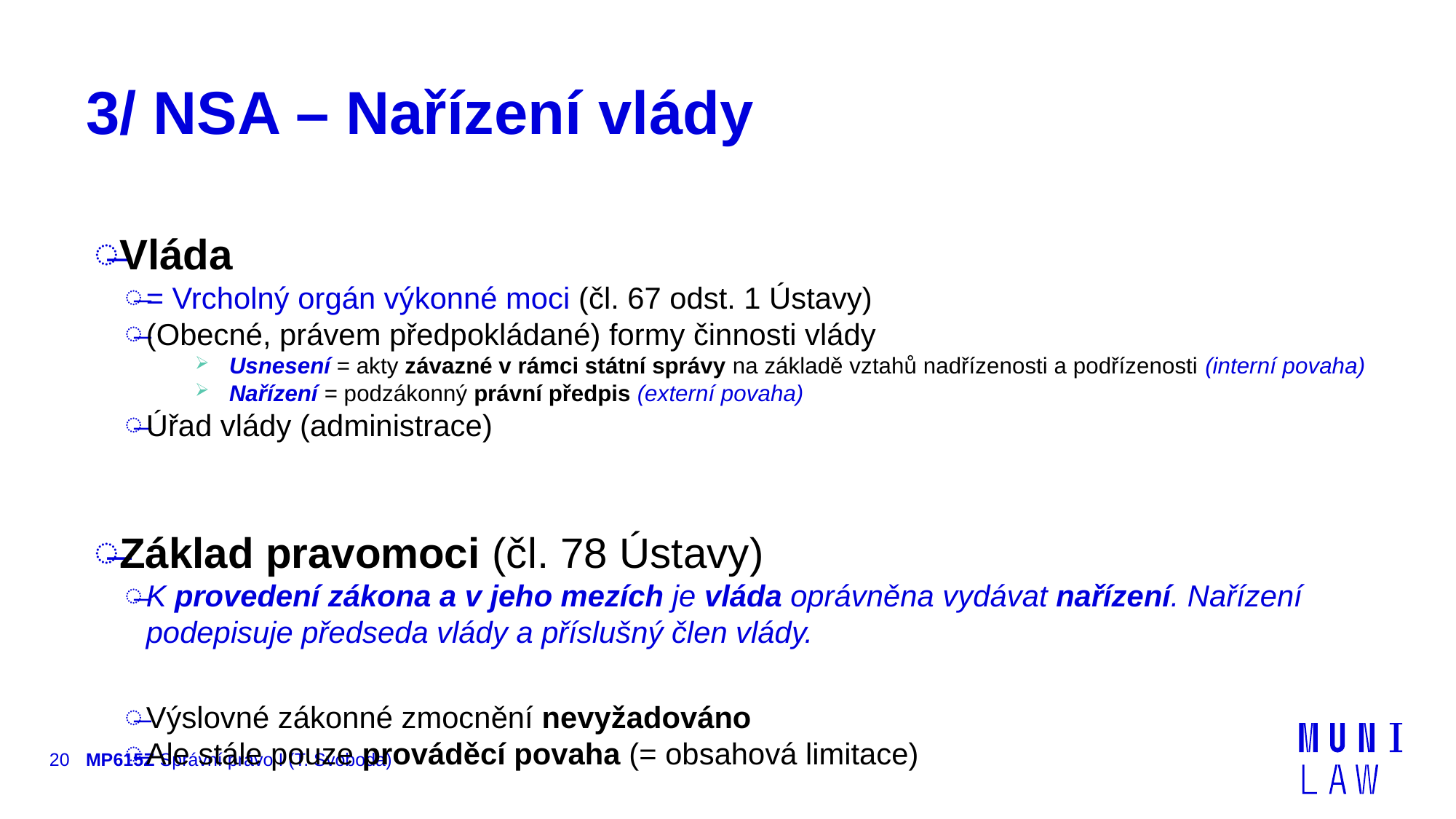

# 3/ NSA – Nařízení vlády
Vláda
= Vrcholný orgán výkonné moci (čl. 67 odst. 1 Ústavy)
(Obecné, právem předpokládané) formy činnosti vlády
Usnesení = akty závazné v rámci státní správy na základě vztahů nadřízenosti a podřízenosti (interní povaha)
Nařízení = podzákonný právní předpis (externí povaha)
Úřad vlády (administrace)

Základ pravomoci (čl. 78 Ústavy)
K provedení zákona a v jeho mezích je vláda oprávněna vydávat nařízení. Nařízení podepisuje předseda vlády a příslušný člen vlády.

Výslovné zákonné zmocnění nevyžadováno
Ale stále pouze prováděcí povaha (= obsahová limitace)

20
MP615Z Správní právo I (T. Svoboda)